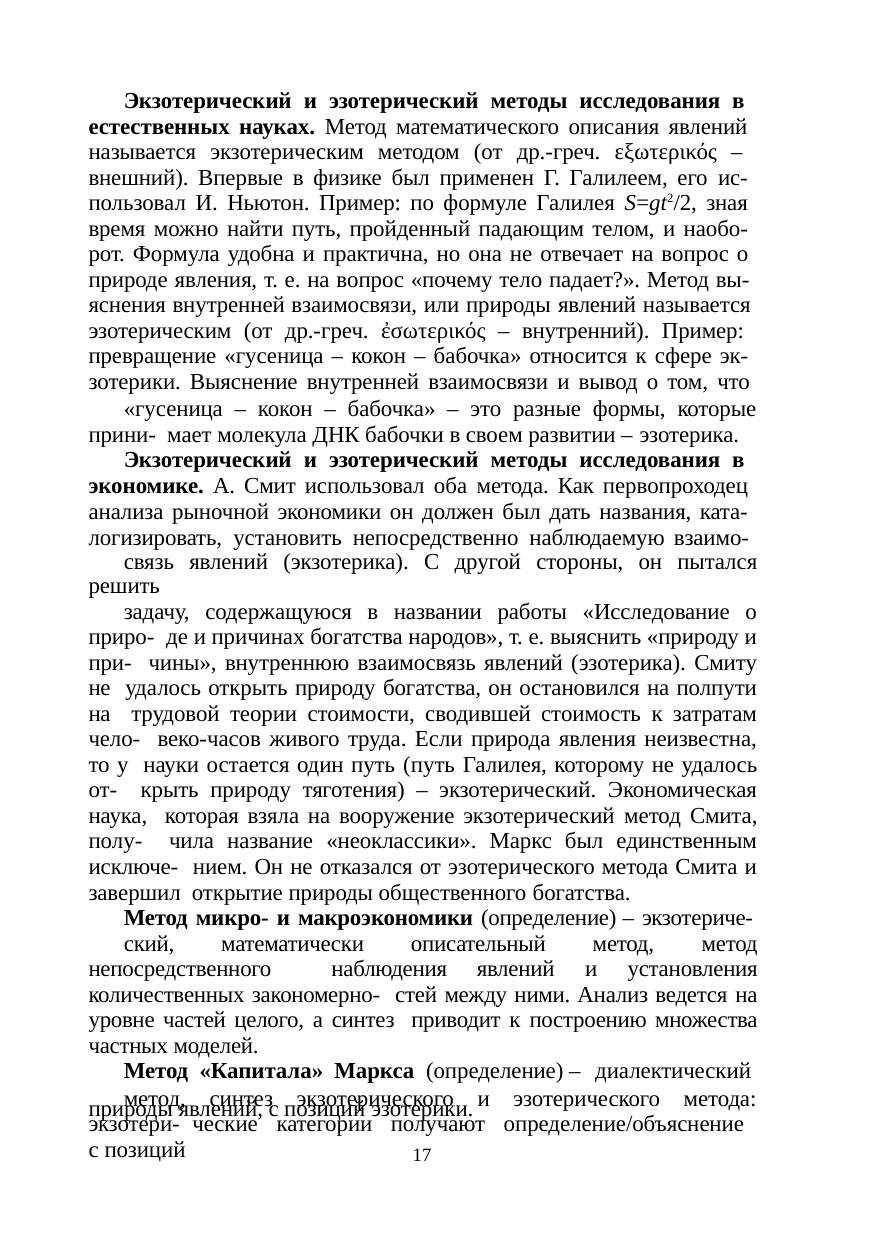

Экзотерический и эзотерический методы исследования в  естественных науках. Метод математического описания явлений  называется экзотерическим методом (от др.-греч. εξωτερικός –  внешний). Впервые в физике был применен Г. Галилеем, его ис-  пользовал И. Ньютон. Пример: по формуле Галилея S=gt2/2, зная  время можно найти путь, пройденный падающим телом, и наобо-  рот. Формула удобна и практична, но она не отвечает на вопрос о  природе явления, т. е. на вопрос «почему тело падает?». Метод вы-  яснения внутренней взаимосвязи, или природы явлений называется  эзотерическим (от др.-греч. ἐσωτερικός – внутренний). Пример:  превращение «гусеница – кокон – бабочка» относится к сфере эк-  зотерики. Выяснение внутренней взаимосвязи и вывод о том, что
«гусеница – кокон – бабочка» – это разные формы, которые прини-  мает молекула ДНК бабочки в своем развитии – эзотерика.
Экзотерический и эзотерический методы исследования в  экономике. А. Смит использовал оба метода. Как первопроходец  анализа рыночной экономики он должен был дать названия, ката-  логизировать,  установить  непосредственно  наблюдаемую взаимо-
связь явлений (экзотерика). С другой стороны, он пытался решить
задачу, содержащуюся в названии работы «Исследование о приро-  де и причинах богатства народов», т. е. выяснить «природу и при-  чины», внутреннюю взаимосвязь явлений (эзотерика). Смиту не  удалось открыть природу богатства, он остановился на полпути на  трудовой теории стоимости, сводившей стоимость к затратам чело-  веко-часов живого труда. Если природа явления неизвестна, то у  науки остается один путь (путь Галилея, которому не удалось от-  крыть природу тяготения) – экзотерический. Экономическая наука,  которая взяла на вооружение экзотерический метод Смита, полу-  чила название «неоклассики». Маркс был единственным исключе-  нием. Он не отказался от эзотерического метода Смита и завершил  открытие природы общественного богатства.
Метод микро- и макроэкономики (определение) – экзотериче-
ский, математически описательный метод, метод непосредственного  наблюдения явлений и установления количественных закономерно-  стей между ними. Анализ ведется на уровне частей целого, а синтез  приводит к построению множества частных моделей.
Метод  «Капитала»  Маркса  (определение) –  диалектический
метод, синтез экзотерического и эзотерического метода: экзотери-  ческие   категории   получают   определение/объяснение   с позиций
природы явлений, с позиций эзотерики.
17